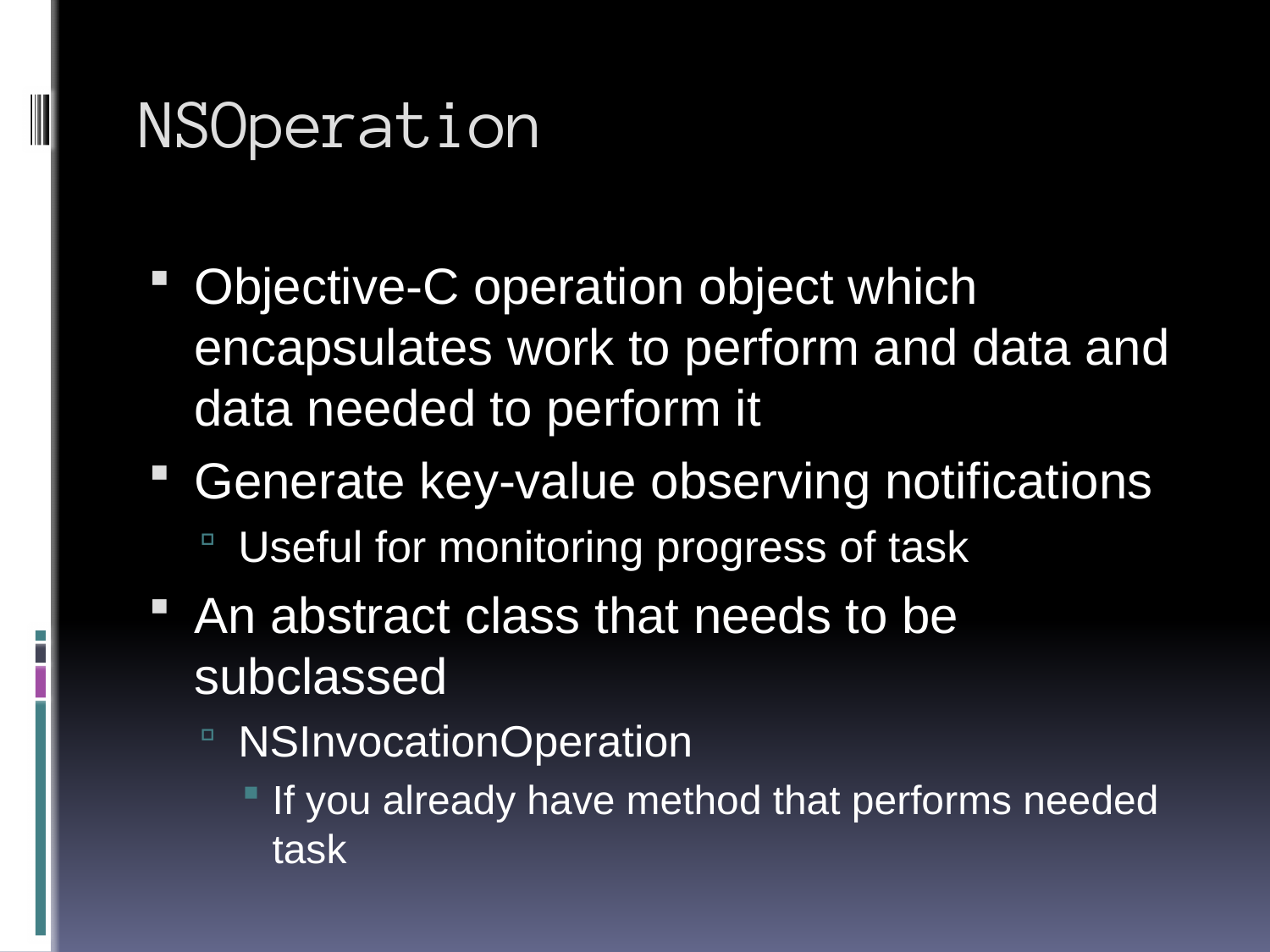

# NSOperation
Objective-C operation object which encapsulates work to perform and data and data needed to perform it
Generate key-value observing notifications
Useful for monitoring progress of task
An abstract class that needs to be subclassed
NSInvocationOperation
If you already have method that performs needed task